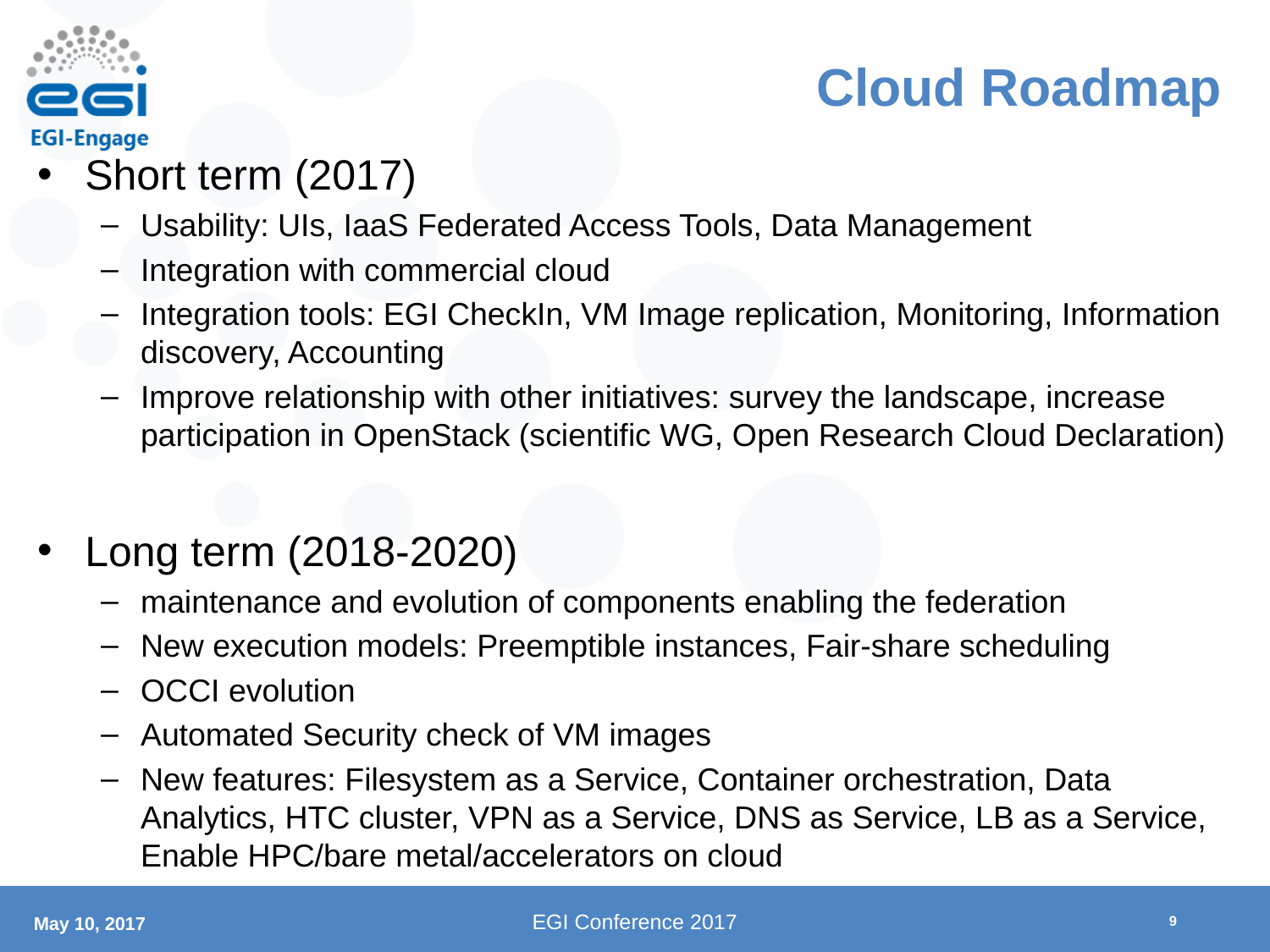

# Cloud Roadmap
Short term (2017)
Usability: UIs, IaaS Federated Access Tools, Data Management
Integration with commercial cloud
Integration tools: EGI CheckIn, VM Image replication, Monitoring, Information discovery, Accounting
Improve relationship with other initiatives: survey the landscape, increase participation in OpenStack (scientific WG, Open Research Cloud Declaration)

Long term (2018-2020)
maintenance and evolution of components enabling the federation
New execution models: Preemptible instances, Fair-share scheduling
OCCI evolution
Automated Security check of VM images
New features: Filesystem as a Service, Container orchestration, Data Analytics, HTC cluster, VPN as a Service, DNS as Service, LB as a Service, Enable HPC/bare metal/accelerators on cloud

EGI Conference 2017